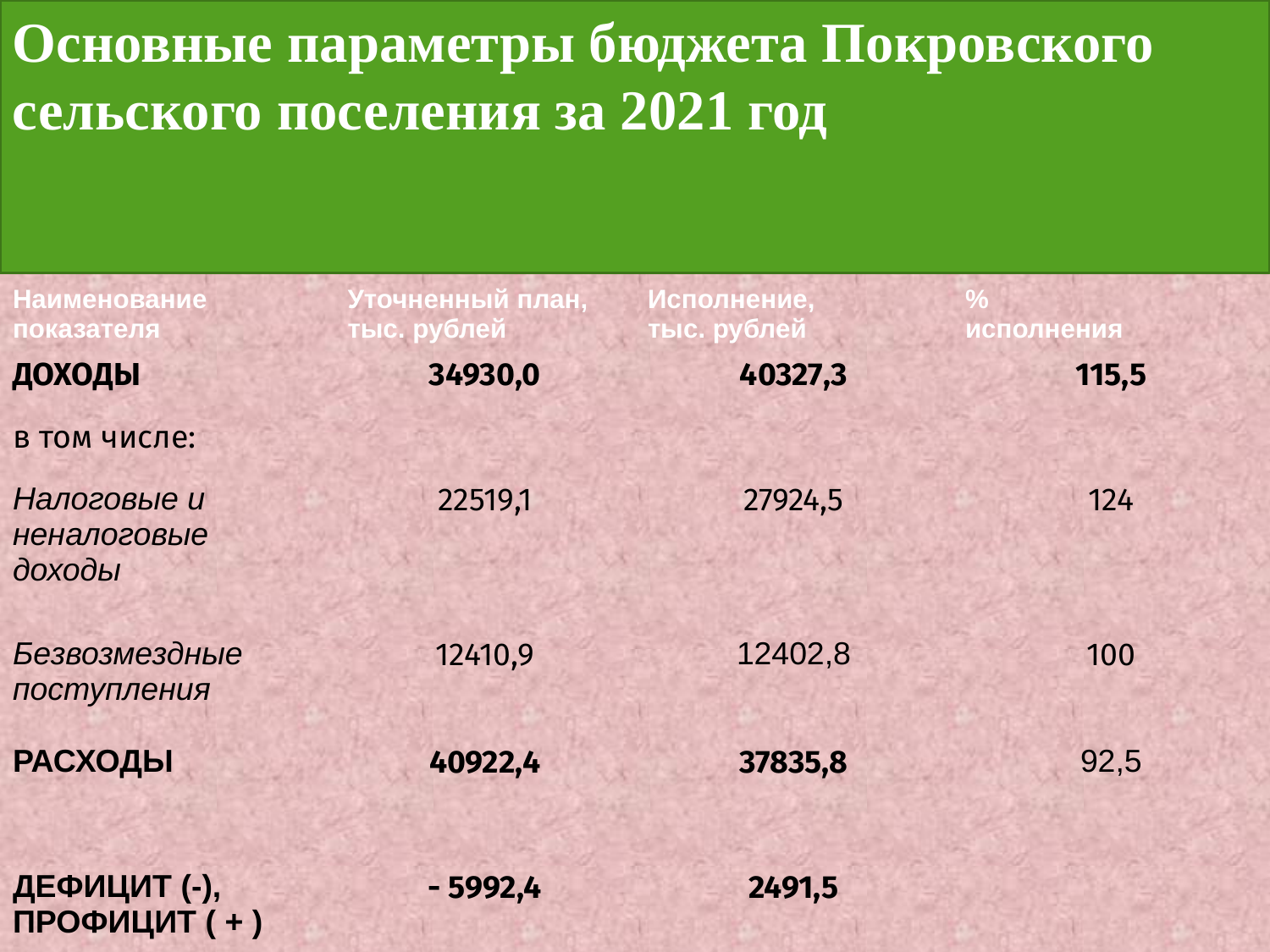

Основные параметры бюджета Покровского сельского поселения за 2021 год

| Наименование показателя | Уточненный план, тыс. рублей | Исполнение, тыс. рублей | % исполнения |
| --- | --- | --- | --- |
| ДОХОДЫ | 34930,0 | 40327,3 | 115,5 |
| в том числе: |  |  |  |
| Налоговые и неналоговые доходы | 22519,1 | 27924,5 | 124 |
| Безвозмездные поступления | 12410,9 | 12402,8 | 100 |
| РАСХОДЫ | 40922,4 | 37835,8 | 92,5 |
|  |  |  |  |
| ДЕФИЦИТ (-), ПРОФИЦИТ ( + ) | - 5992,4 | 2491,5 |  |